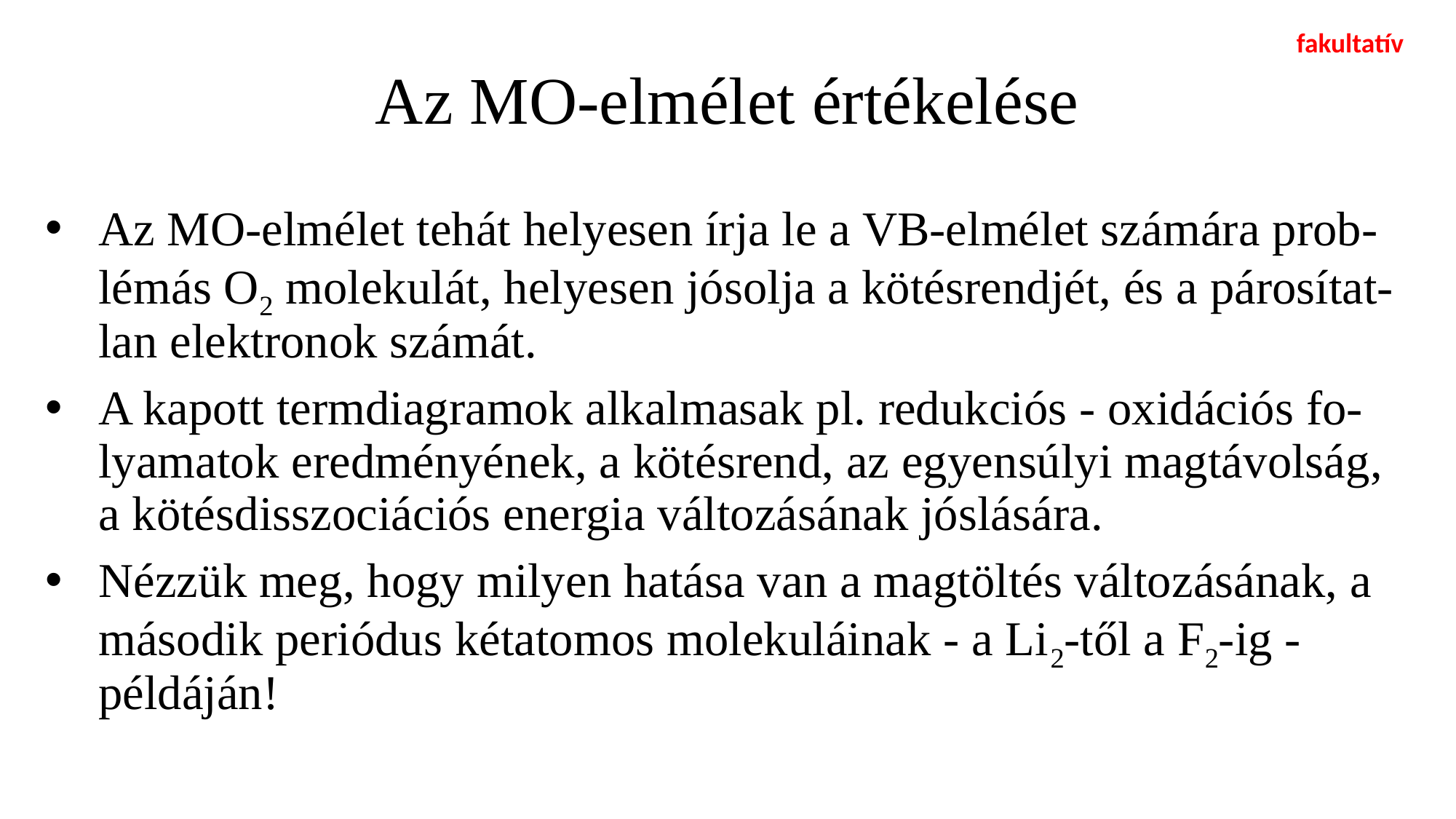

fakultatív
# Az MO-elmélet értékelése
Az MO-elmélet tehát helyesen írja le a VB-elmélet számára prob-lémás O2 molekulát, helyesen jósolja a kötésrendjét, és a párosítat-lan elektronok számát.
A kapott termdiagramok alkalmasak pl. redukciós - oxidációs fo-lyamatok eredményének, a kötésrend, az egyensúlyi magtávolság, a kötésdisszociációs energia változásának jóslására.
Nézzük meg, hogy milyen hatása van a magtöltés változásának, a második periódus kétatomos molekuláinak - a Li2-től a F2-ig - példáján!